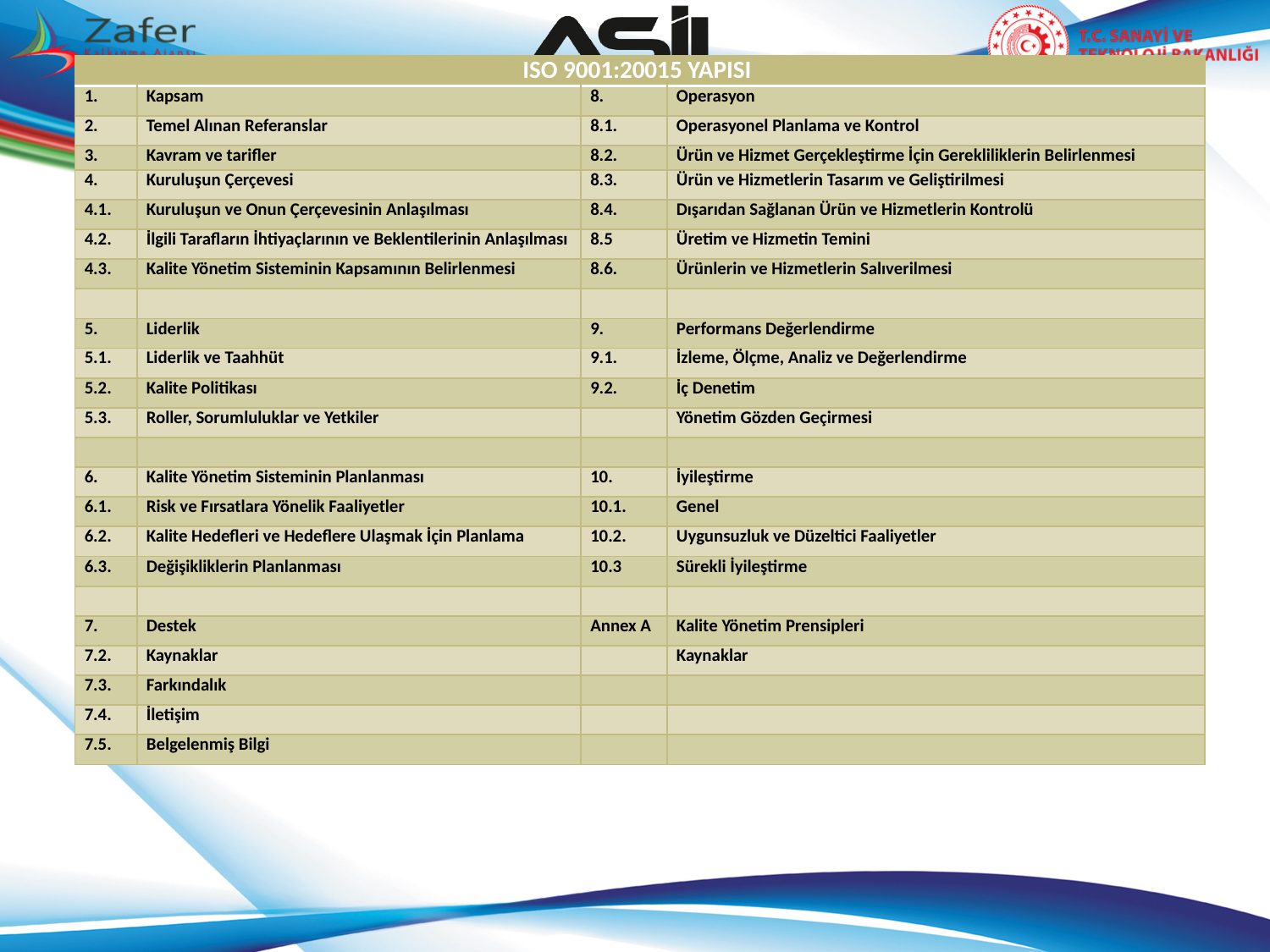

| ISO 9001:20015 YAPISI |  |  |  |
| --- | --- | --- | --- |
| 1. | Kapsam | 8. | Operasyon |
| 2. | Temel Alınan Referanslar | 8.1. | Operasyonel Planlama ve Kontrol |
| 3. | Kavram ve tarifler | 8.2. | Ürün ve Hizmet Gerçekleştirme İçin Gerekliliklerin Belirlenmesi |
| 4. | Kuruluşun Çerçevesi | 8.3. | Ürün ve Hizmetlerin Tasarım ve Geliştirilmesi |
| 4.1. | Kuruluşun ve Onun Çerçevesinin Anlaşılması | 8.4. | Dışarıdan Sağlanan Ürün ve Hizmetlerin Kontrolü |
| 4.2. | İlgili Tarafların İhtiyaçlarının ve Beklentilerinin Anlaşılması | 8.5 | Üretim ve Hizmetin Temini |
| 4.3. | Kalite Yönetim Sisteminin Kapsamının Belirlenmesi | 8.6. | Ürünlerin ve Hizmetlerin Salıverilmesi |
|  |  |  |  |
| 5. | Liderlik | 9. | Performans Değerlendirme |
| 5.1. | Liderlik ve Taahhüt | 9.1. | İzleme, Ölçme, Analiz ve Değerlendirme |
| 5.2. | Kalite Politikası | 9.2. | İç Denetim |
| 5.3. | Roller, Sorumluluklar ve Yetkiler |  | Yönetim Gözden Geçirmesi |
|  |  |  |  |
| 6. | Kalite Yönetim Sisteminin Planlanması | 10. | İyileştirme |
| 6.1. | Risk ve Fırsatlara Yönelik Faaliyetler | 10.1. | Genel |
| 6.2. | Kalite Hedefleri ve Hedeflere Ulaşmak İçin Planlama | 10.2. | Uygunsuzluk ve Düzeltici Faaliyetler |
| 6.3. | Değişikliklerin Planlanması | 10.3 | Sürekli İyileştirme |
|  |  |  |  |
| 7. | Destek | Annex A | Kalite Yönetim Prensipleri |
| 7.2. | Kaynaklar |  | Kaynaklar |
| 7.3. | Farkındalık |  |  |
| 7.4. | İletişim |  |  |
| 7.5. | Belgelenmiş Bilgi |  |  |